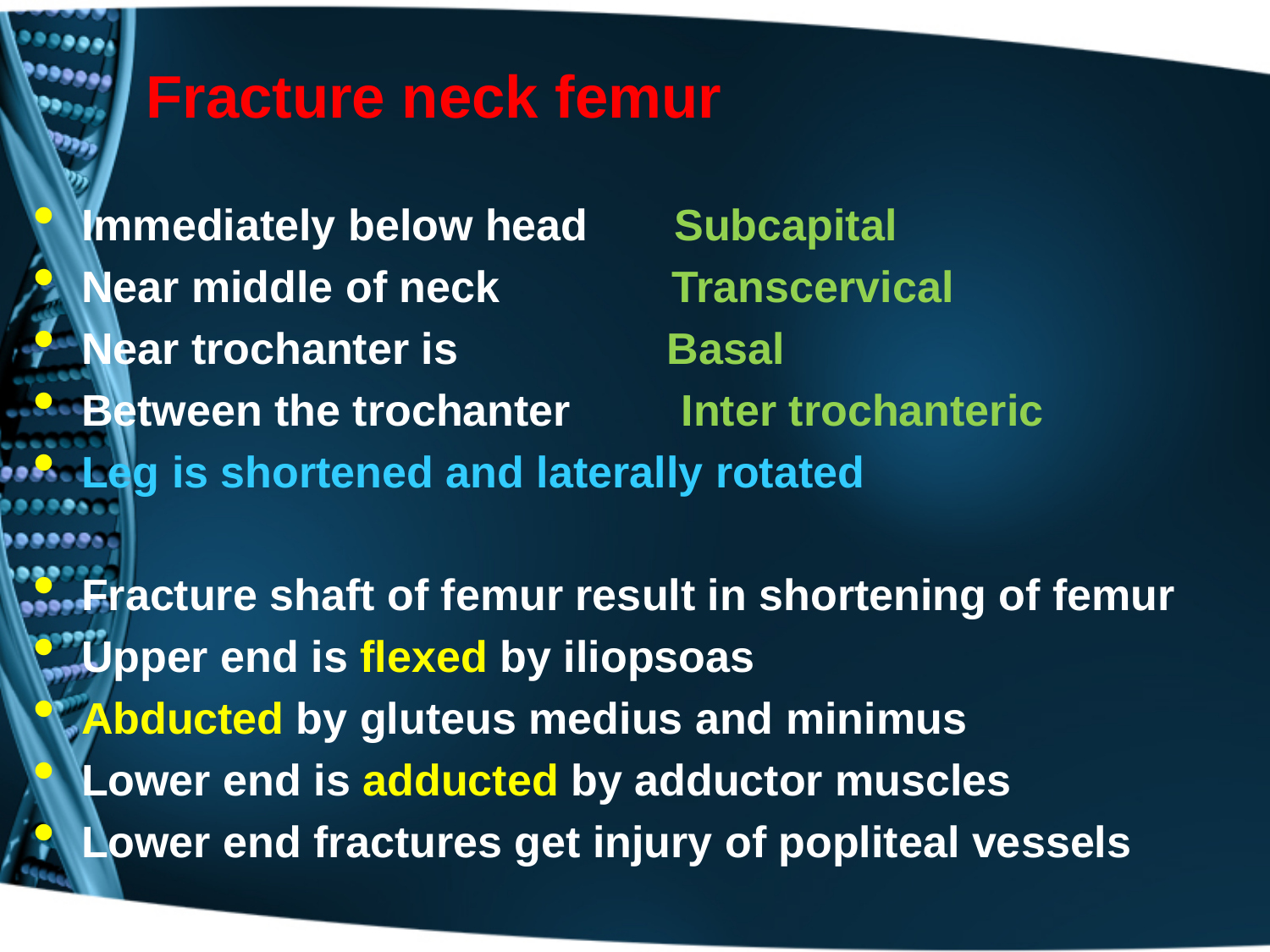

# Fracture neck femur
Immediately below head       Subcapital
Near middle of neck              Transcervical
Near trochanter is                 Basal
Between the trochanter         Inter trochanteric
Leg is shortened and laterally rotated

Fracture shaft of femur result in shortening of femur
Upper end is flexed by iliopsoas
Abducted by gluteus medius and minimus
Lower end is adducted by adductor muscles
Lower end fractures get injury of popliteal vessels